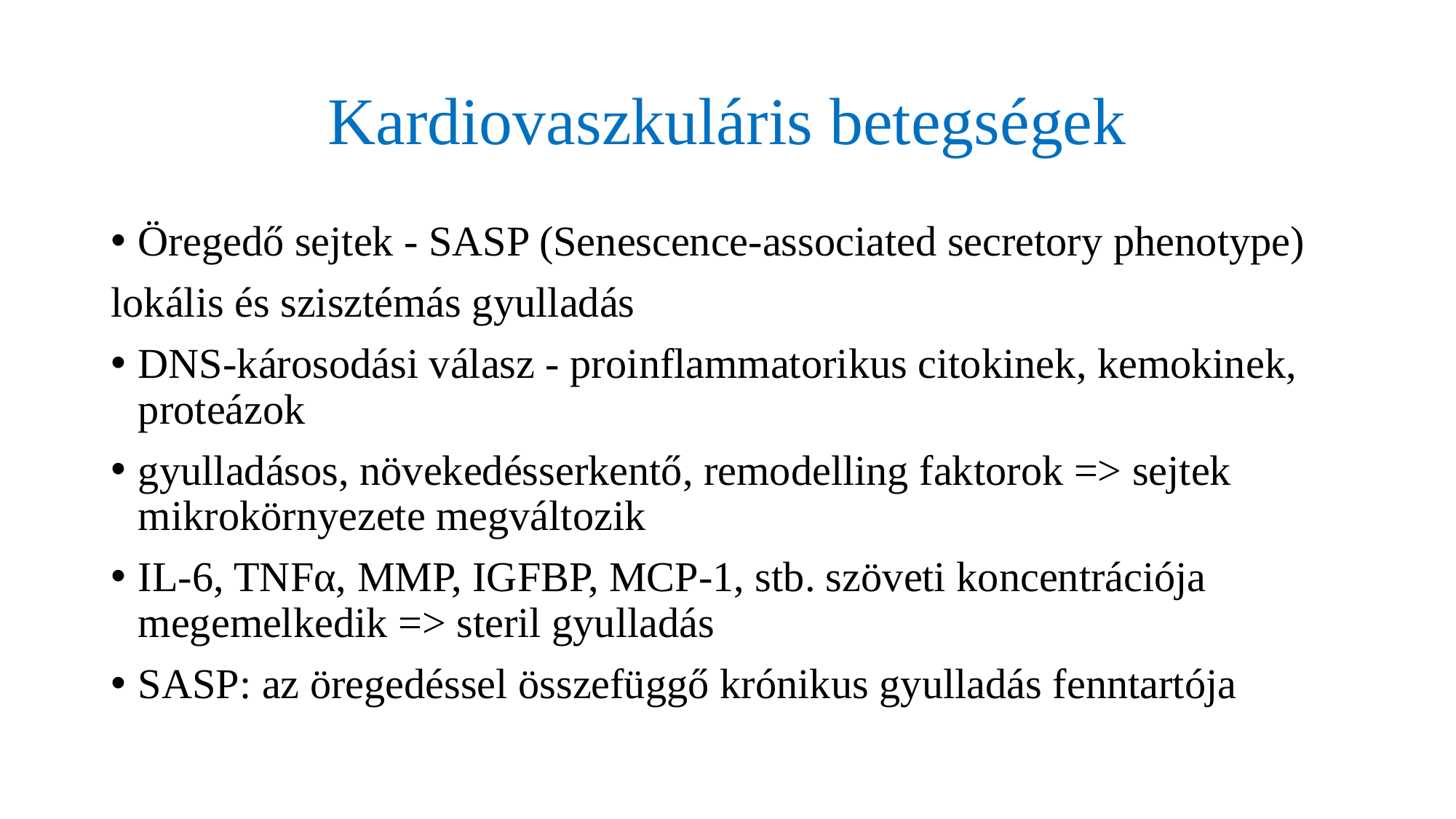

# Kardiovaszkuláris betegségek
Öregedő sejtek - SASP (Senescence-associated secretory phenotype)
lokális és szisztémás gyulladás
DNS-károsodási válasz - proinflammatorikus citokinek, kemokinek, proteázok
gyulladásos, növekedésserkentő, remodelling faktorok => sejtek mikrokörnyezete megváltozik
IL-6, TNFα, MMP, IGFBP, MCP-1, stb. szöveti koncentrációja  megemelkedik => steril gyulladás
SASP: az öregedéssel összefüggő krónikus gyulladás fenntartója